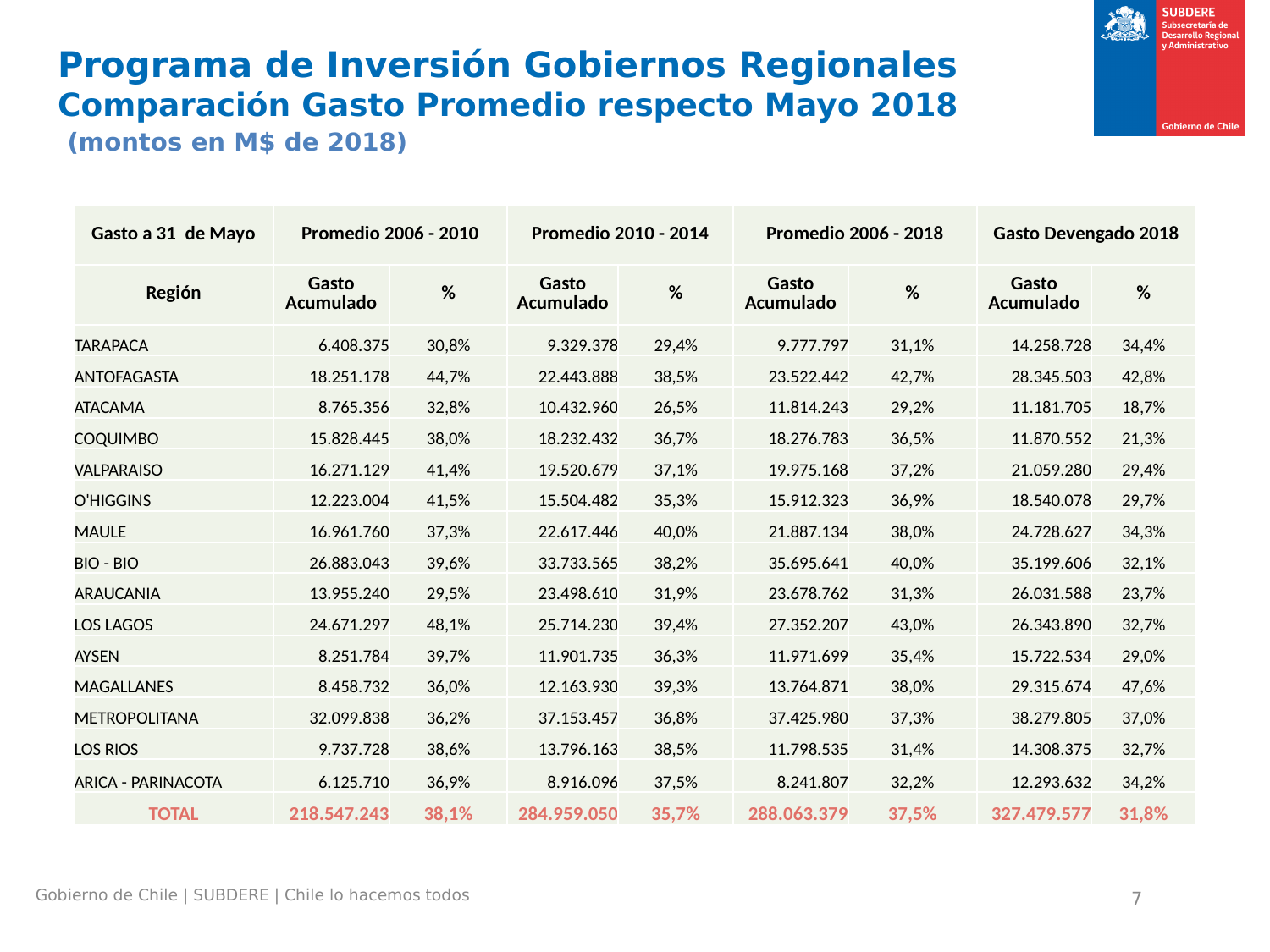

# Programa de Inversión Gobiernos Regionales Comparación Gasto Promedio respecto Mayo 2018 (montos en M$ de 2018)
| Gasto a 31 de Mayo | Promedio 2006 - 2010 |  | Promedio 2010 - 2014 |  | Promedio 2006 - 2018 |  | Gasto Devengado 2018 |  |
| --- | --- | --- | --- | --- | --- | --- | --- | --- |
| Región | Gasto Acumulado | % | Gasto Acumulado | % | Gasto Acumulado | % | Gasto Acumulado | % |
| TARAPACA | 6.408.375 | 30,8% | 9.329.378 | 29,4% | 9.777.797 | 31,1% | 14.258.728 | 34,4% |
| ANTOFAGASTA | 18.251.178 | 44,7% | 22.443.888 | 38,5% | 23.522.442 | 42,7% | 28.345.503 | 42,8% |
| ATACAMA | 8.765.356 | 32,8% | 10.432.960 | 26,5% | 11.814.243 | 29,2% | 11.181.705 | 18,7% |
| COQUIMBO | 15.828.445 | 38,0% | 18.232.432 | 36,7% | 18.276.783 | 36,5% | 11.870.552 | 21,3% |
| VALPARAISO | 16.271.129 | 41,4% | 19.520.679 | 37,1% | 19.975.168 | 37,2% | 21.059.280 | 29,4% |
| O'HIGGINS | 12.223.004 | 41,5% | 15.504.482 | 35,3% | 15.912.323 | 36,9% | 18.540.078 | 29,7% |
| MAULE | 16.961.760 | 37,3% | 22.617.446 | 40,0% | 21.887.134 | 38,0% | 24.728.627 | 34,3% |
| BIO - BIO | 26.883.043 | 39,6% | 33.733.565 | 38,2% | 35.695.641 | 40,0% | 35.199.606 | 32,1% |
| ARAUCANIA | 13.955.240 | 29,5% | 23.498.610 | 31,9% | 23.678.762 | 31,3% | 26.031.588 | 23,7% |
| LOS LAGOS | 24.671.297 | 48,1% | 25.714.230 | 39,4% | 27.352.207 | 43,0% | 26.343.890 | 32,7% |
| AYSEN | 8.251.784 | 39,7% | 11.901.735 | 36,3% | 11.971.699 | 35,4% | 15.722.534 | 29,0% |
| MAGALLANES | 8.458.732 | 36,0% | 12.163.930 | 39,3% | 13.764.871 | 38,0% | 29.315.674 | 47,6% |
| METROPOLITANA | 32.099.838 | 36,2% | 37.153.457 | 36,8% | 37.425.980 | 37,3% | 38.279.805 | 37,0% |
| LOS RIOS | 9.737.728 | 38,6% | 13.796.163 | 38,5% | 11.798.535 | 31,4% | 14.308.375 | 32,7% |
| ARICA - PARINACOTA | 6.125.710 | 36,9% | 8.916.096 | 37,5% | 8.241.807 | 32,2% | 12.293.632 | 34,2% |
| TOTAL | 218.547.243 | 38,1% | 284.959.050 | 35,7% | 288.063.379 | 37,5% | 327.479.577 | 31,8% |
Gobierno de Chile | SUBDERE | Chile lo hacemos todos
7